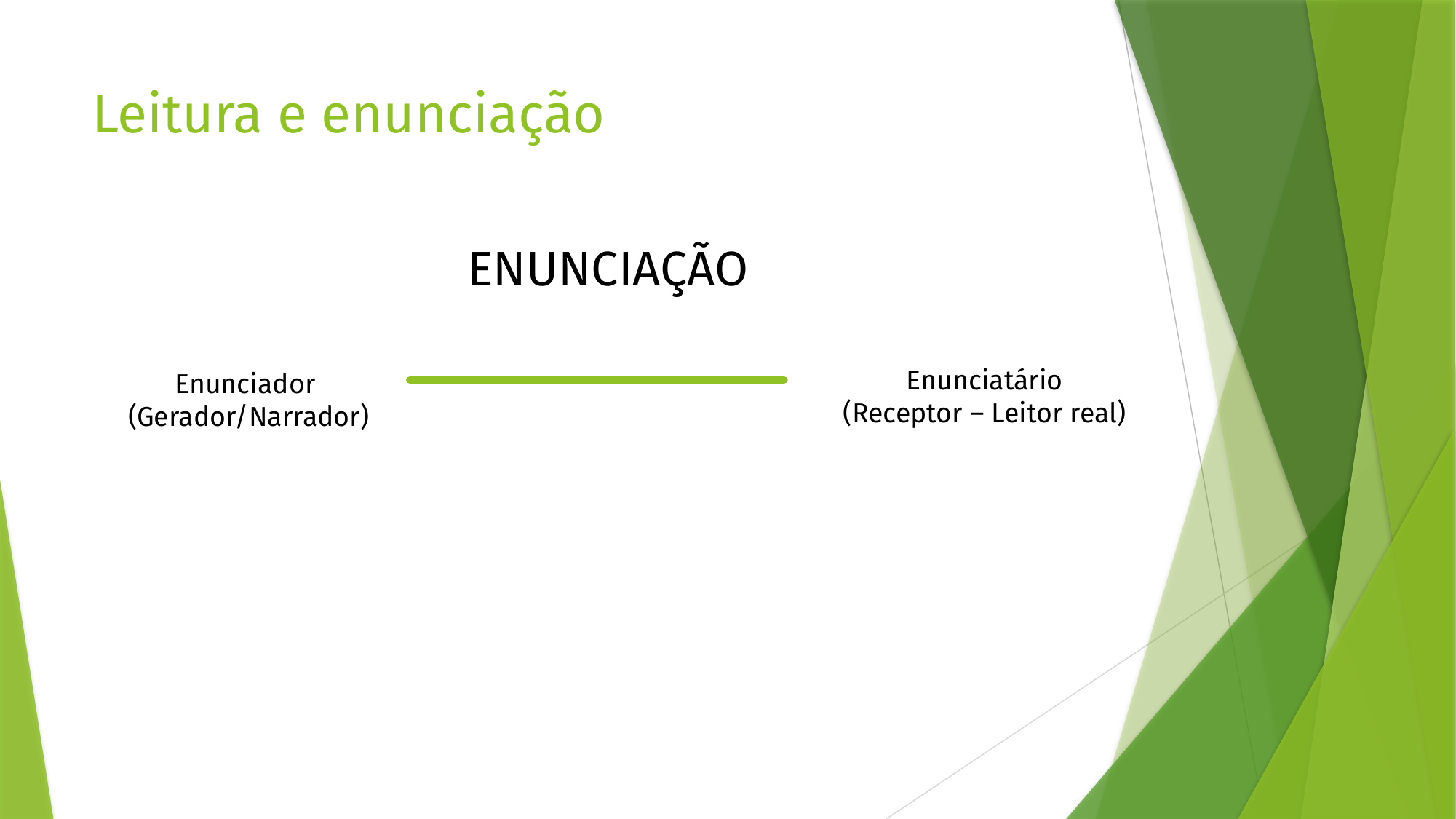

# Leitura e enunciação
ENUNCIAÇÃO
Enunciatário
(Receptor – Leitor real)
Enunciador
 (Gerador/Narrador)